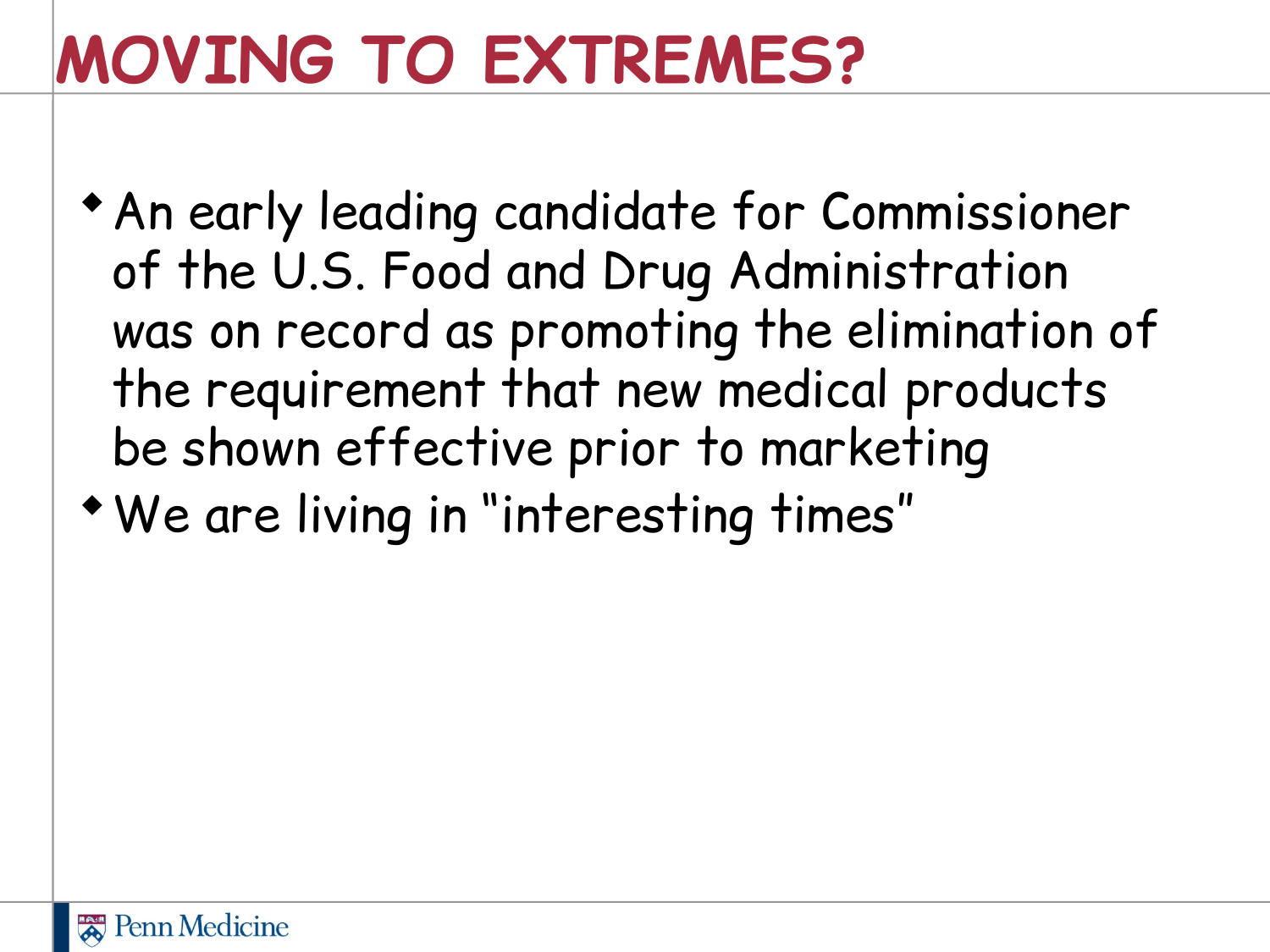

# MOVING TO EXTREMES?
An early leading candidate for Commissioner of the U.S. Food and Drug Administration was on record as promoting the elimination of the requirement that new medical products be shown effective prior to marketing
We are living in “interesting times”